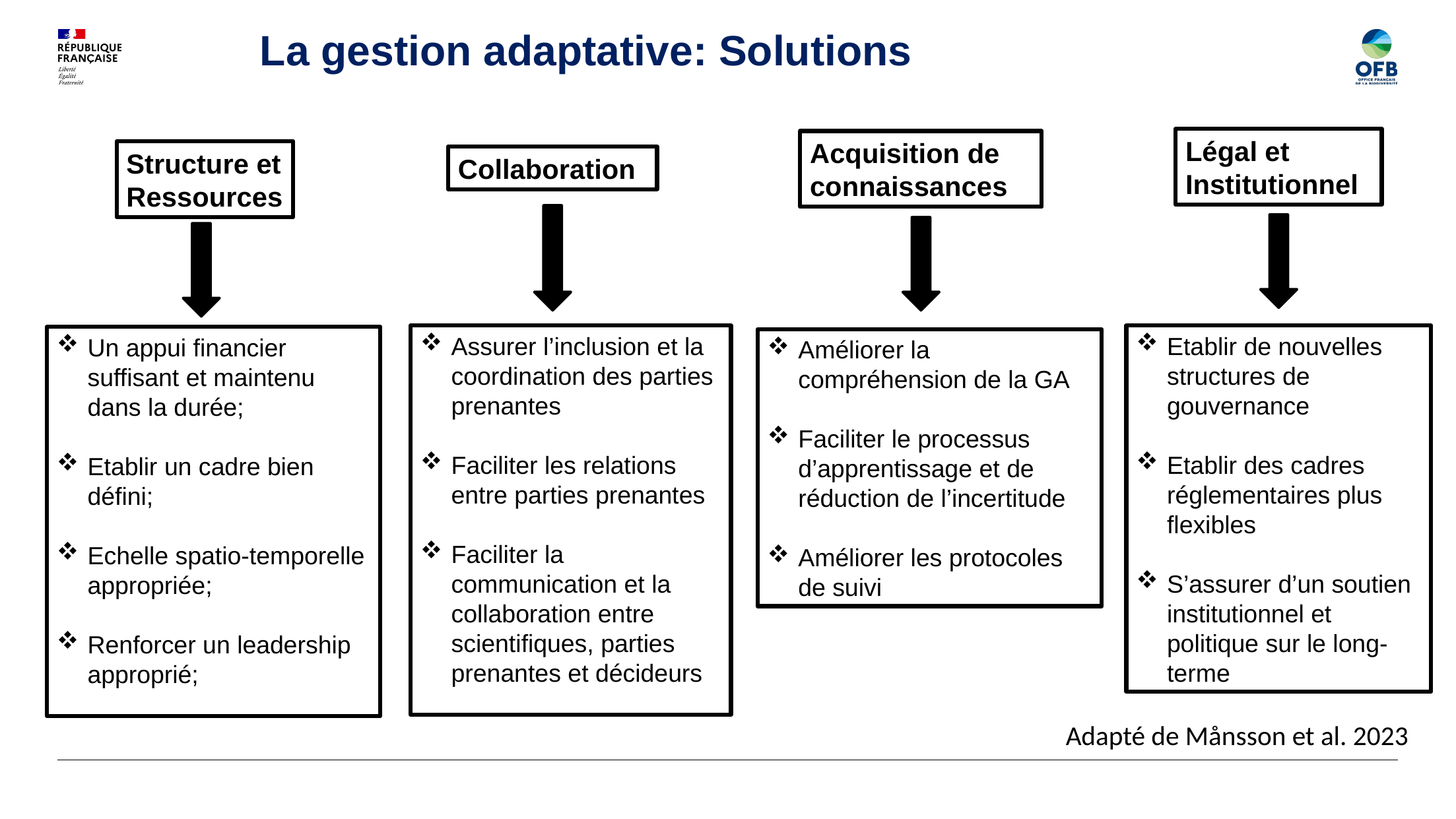

La gestion adaptative: Solutions
Légal et Institutionnel
Acquisition de connaissances
Structure et Ressources
Collaboration

Assurer l’inclusion et la coordination des parties prenantes

Faciliter les relations entre parties prenantes

Faciliter la communication et la collaboration entre scientifiques, parties prenantes et décideurs

Etablir de nouvelles structures de gouvernance

Etablir des cadres réglementaires plus flexibles

S’assurer d’un soutien institutionnel et politique sur le long-terme
Un appui financier suffisant et maintenu dans la durée;

Etablir un cadre bien défini;

Echelle spatio-temporelle appropriée;

Renforcer un leadership approprié;

Améliorer la compréhension de la GA

Faciliter le processus d’apprentissage et de réduction de l’incertitude

Améliorer les protocoles de suivi
Adapté de Månsson et al. 2023